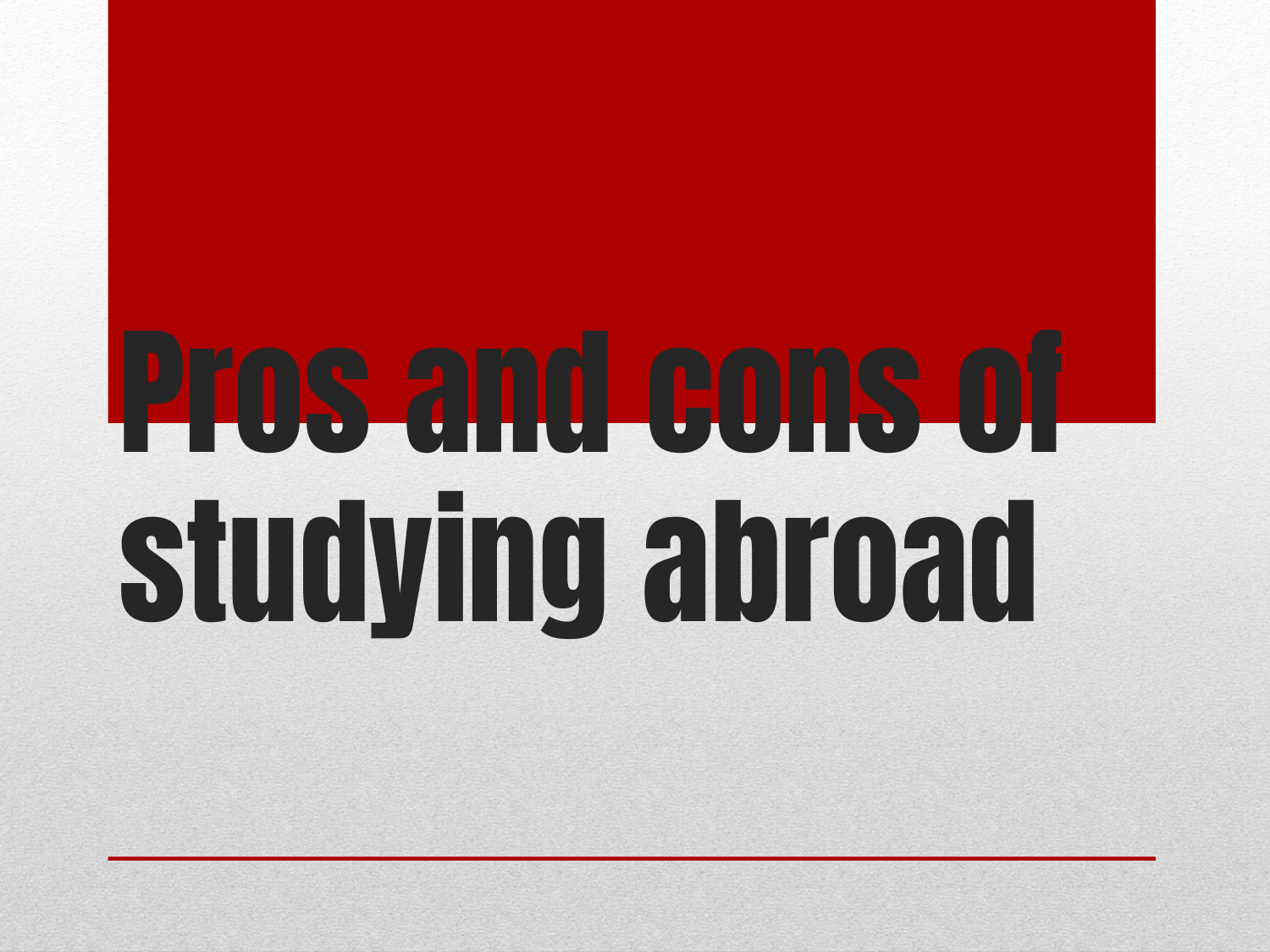

# Pros and cons of studying abroad